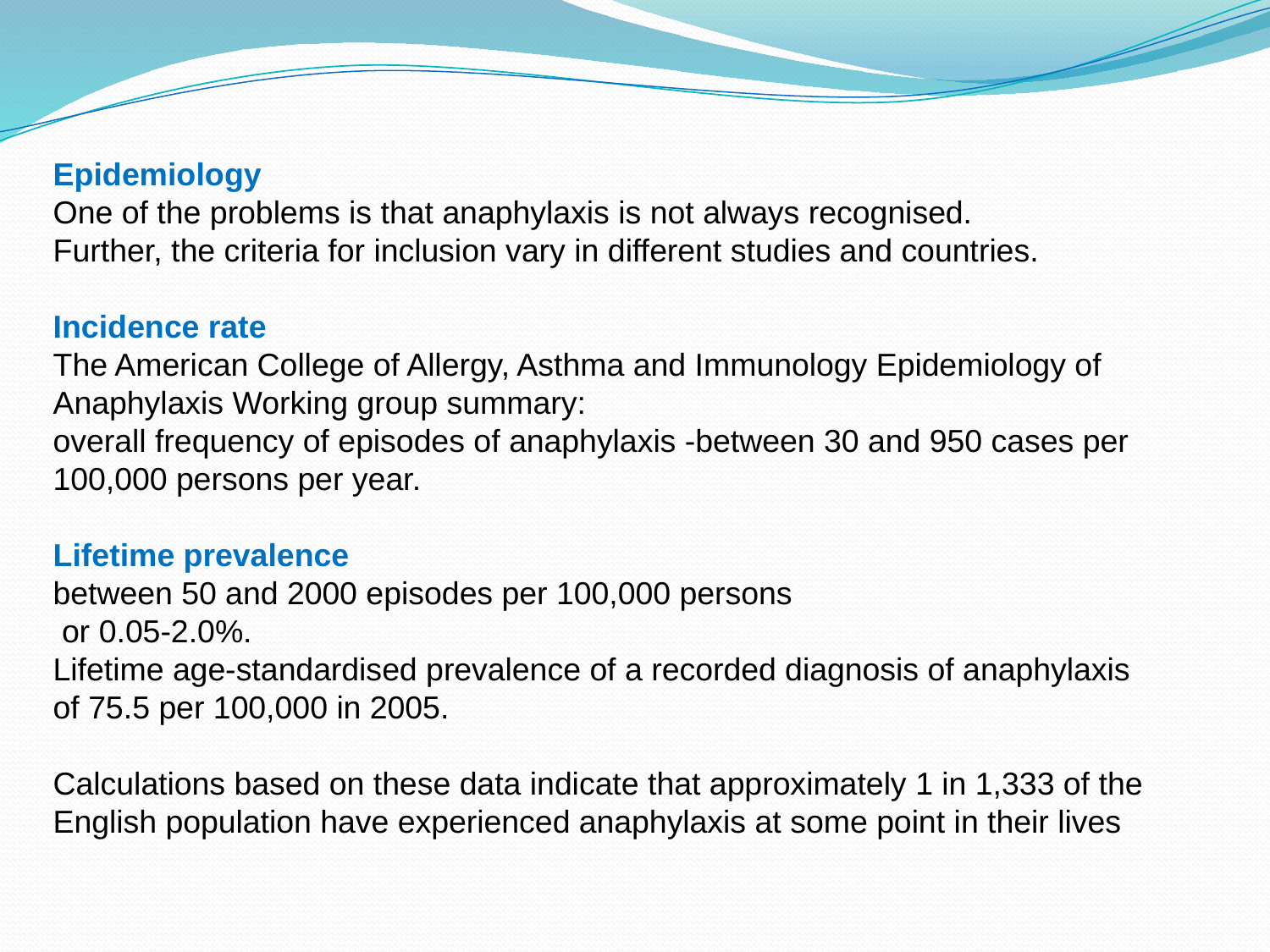

Epidemiology
One of the problems is that anaphylaxis is not always recognised.
Further, the criteria for inclusion vary in different studies and countries.

Incidence rate
The American College of Allergy, Asthma and Immunology Epidemiology of
Anaphylaxis Working group summary:
overall frequency of episodes of anaphylaxis -between 30 and 950 cases per
100,000 persons per year.

Lifetime prevalence
between 50 and 2000 episodes per 100,000 persons
 or 0.05-2.0%.
Lifetime age-standardised prevalence of a recorded diagnosis of anaphylaxis
of 75.5 per 100,000 in 2005.

Calculations based on these data indicate that approximately 1 in 1,333 of the English population have experienced anaphylaxis at some point in their lives